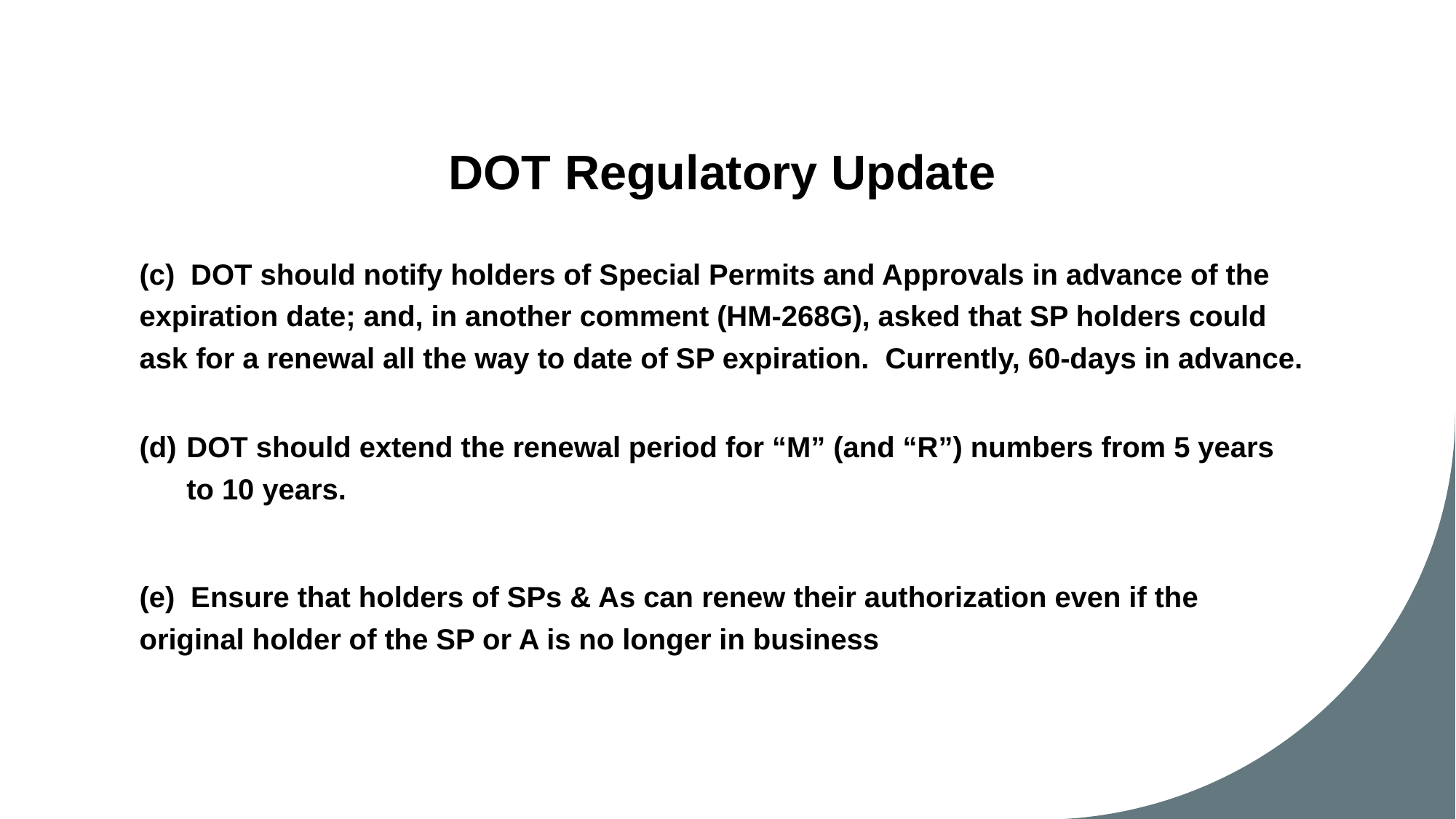

# DOT Regulatory Update
(c)  DOT should notify holders of Special Permits and Approvals in advance of the expiration date; and, in another comment (HM-268G), asked that SP holders could ask for a renewal all the way to date of SP expiration.  Currently, 60-days in advance.
DOT should extend the renewal period for “M” (and “R”) numbers from 5 years to 10 years.

(e)  Ensure that holders of SPs & As can renew their authorization even if the original holder of the SP or A is no longer in business